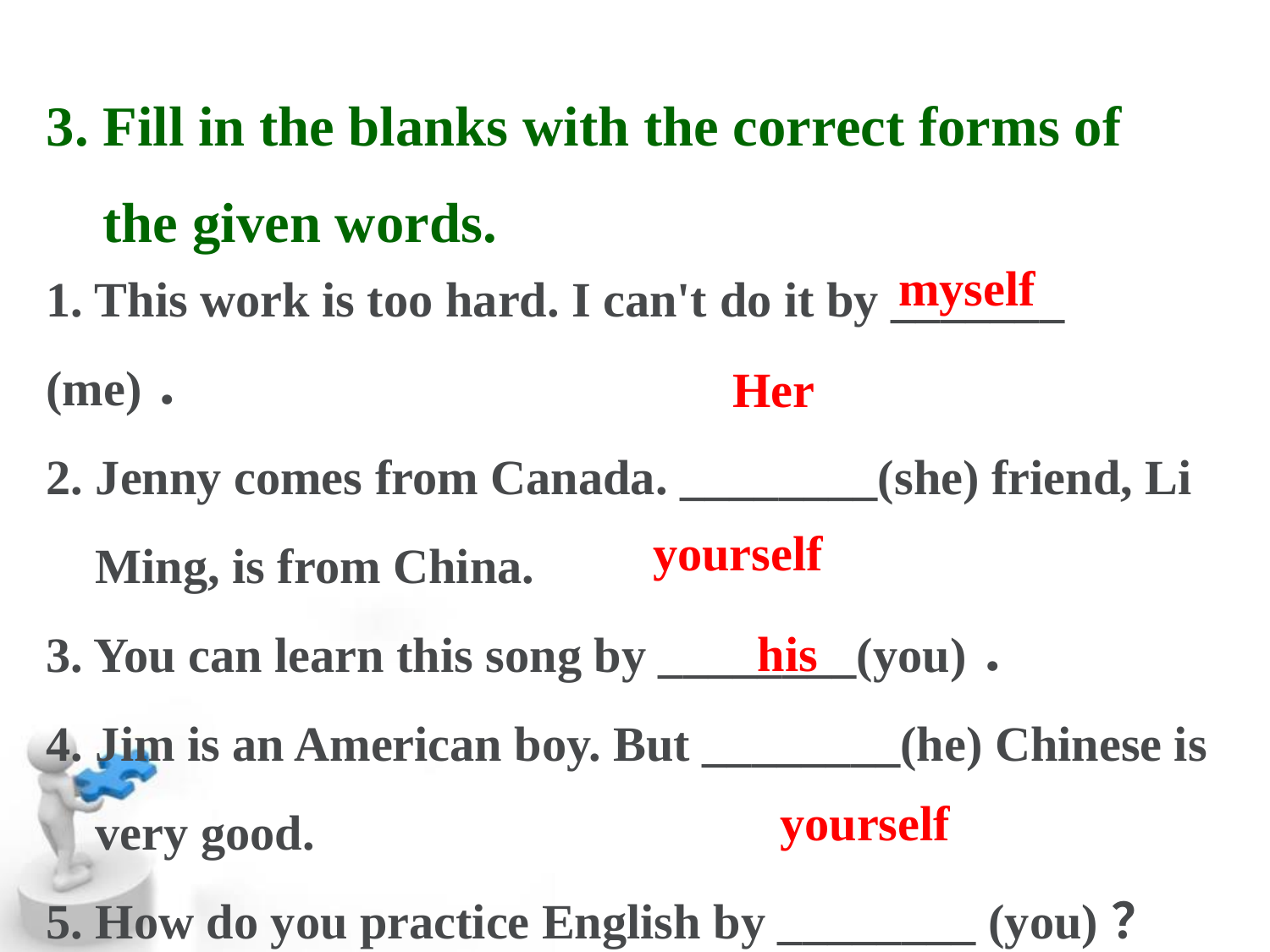

3. Fill in the blanks with the correct forms of
    the given words.
1. This work is too hard. I can't do it by _______ (me)．
2. Jenny comes from Canada. ________(she) friend, Li
    Ming, is from China.
3. You can learn this song by ________(you)．
4. Jim is an American boy. But ________(he) Chinese is
    very good.
5. How do you practice English by ________ (you)？
myself
Her
yourself
his
yourself